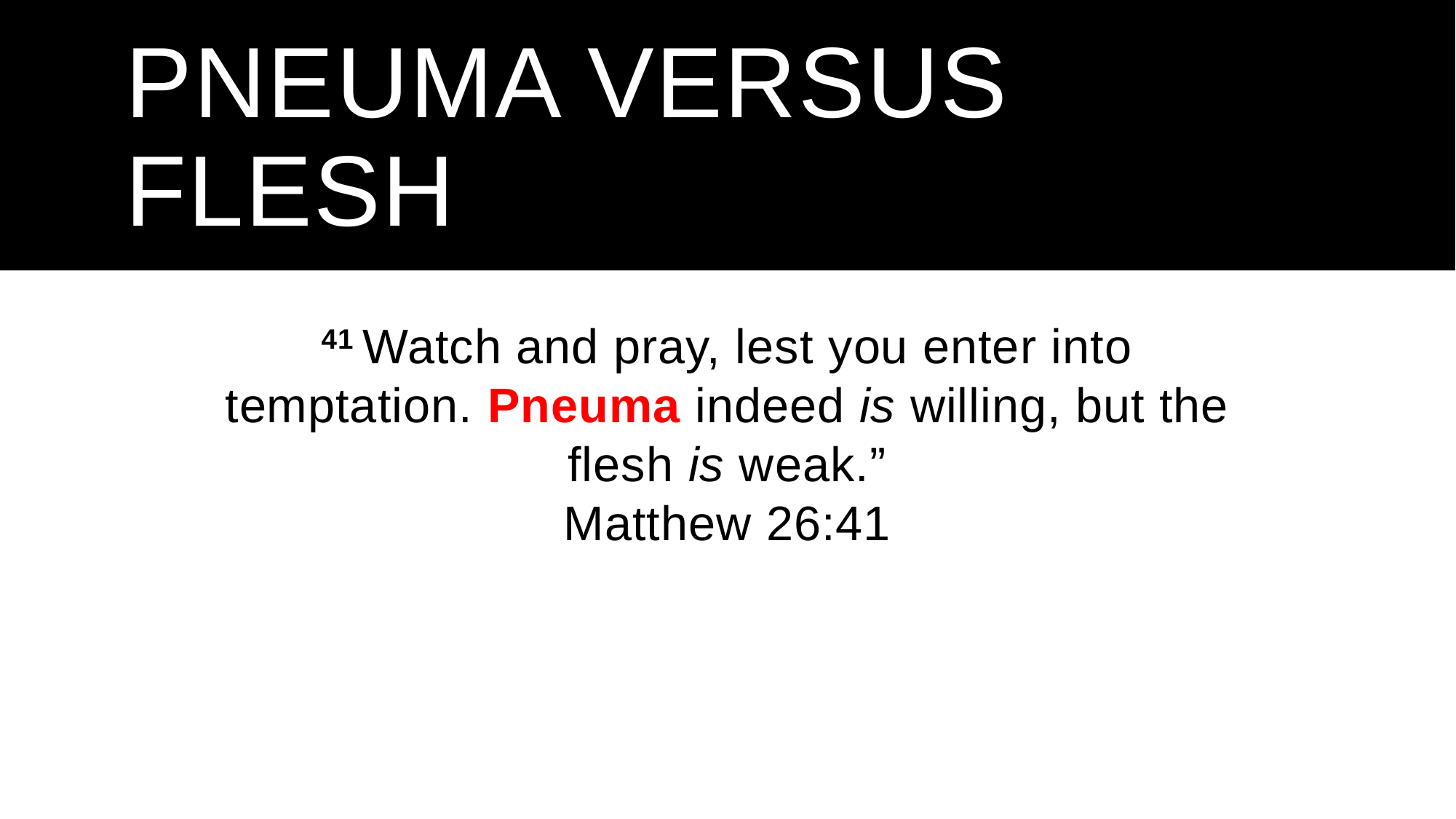

# Pneuma versus flesh
41 Watch and pray, lest you enter into temptation. Pneuma indeed is willing, but the flesh is weak.”
Matthew 26:41